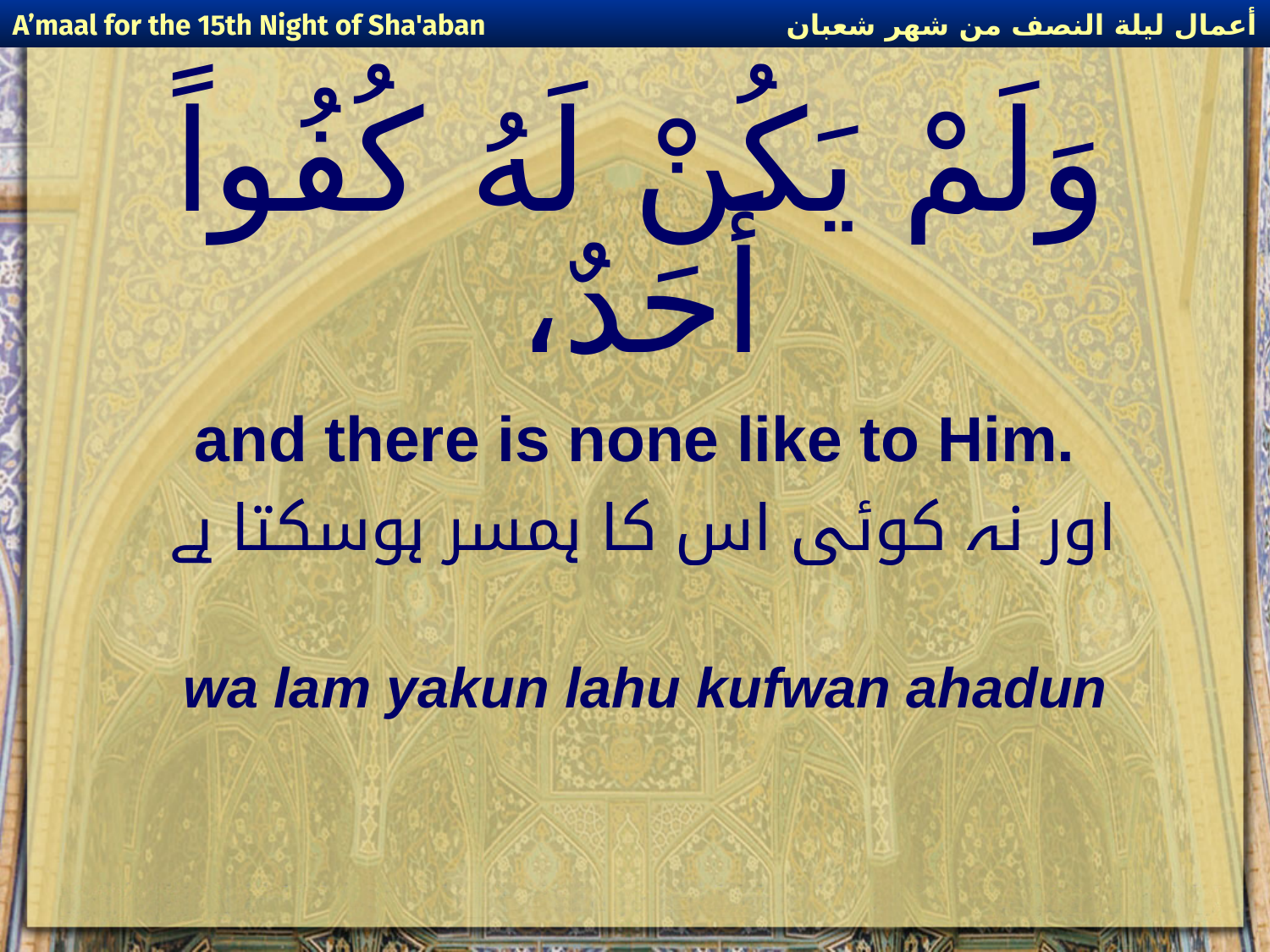

أعمال ليلة النصف من شهر شعبان
A’maal for the 15th Night of Sha'aban
# وَلَمْ يَكُنْ لَهُ كُفُواً أَحَدٌ،
and there is none like to Him.
 اور نہ کوئی اس کا ہمسر ہوسکتا ہے
wa lam yakun lahu kufwan ahadun